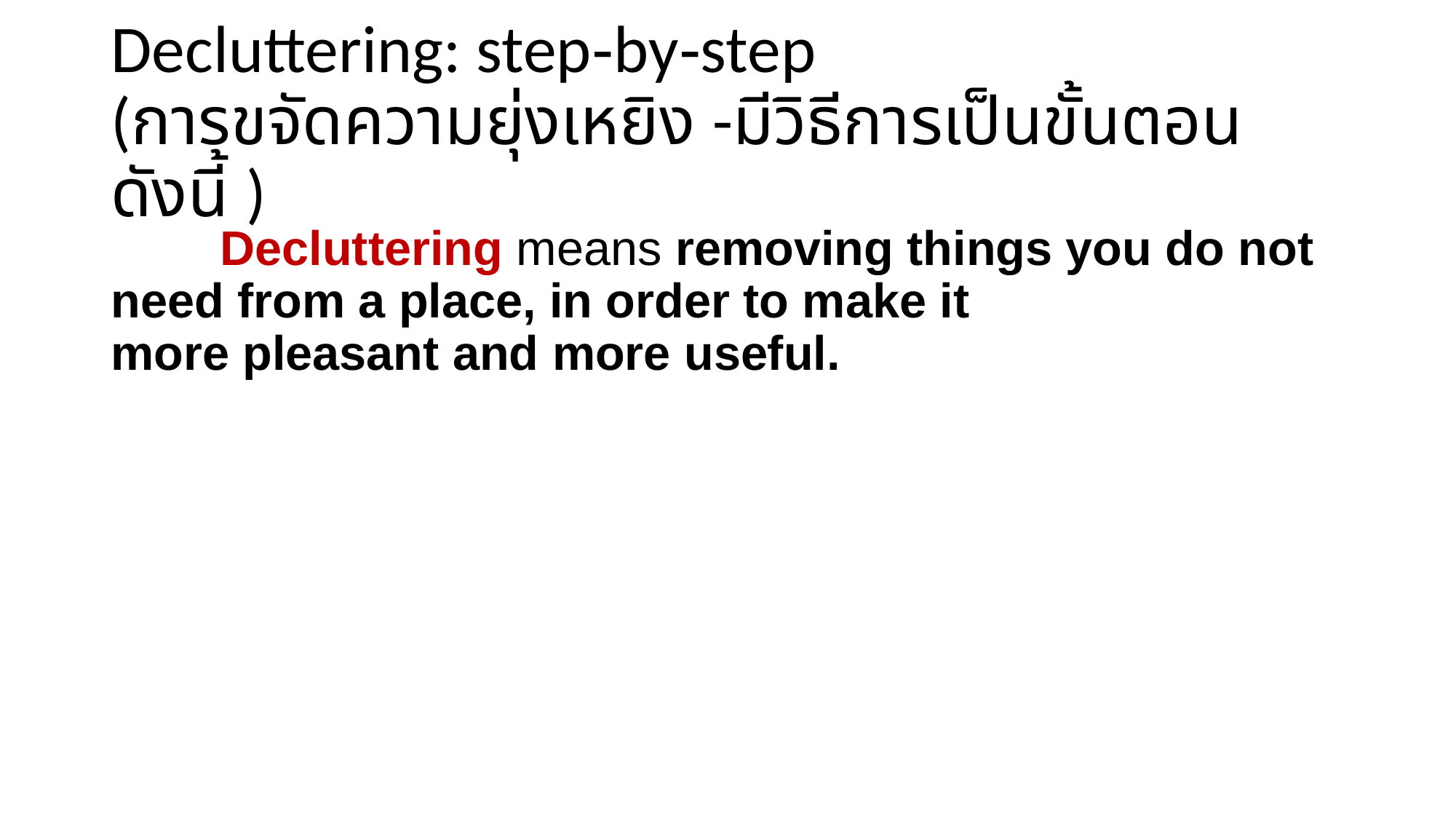

# Decluttering: step‐by‐step (การขจัดความยุ่งเหยิง -มีวิธีการเป็นขั้นตอนดังนี้ )
	Decluttering means removing things you do not need from a place, in order to make it more pleasant and more useful.